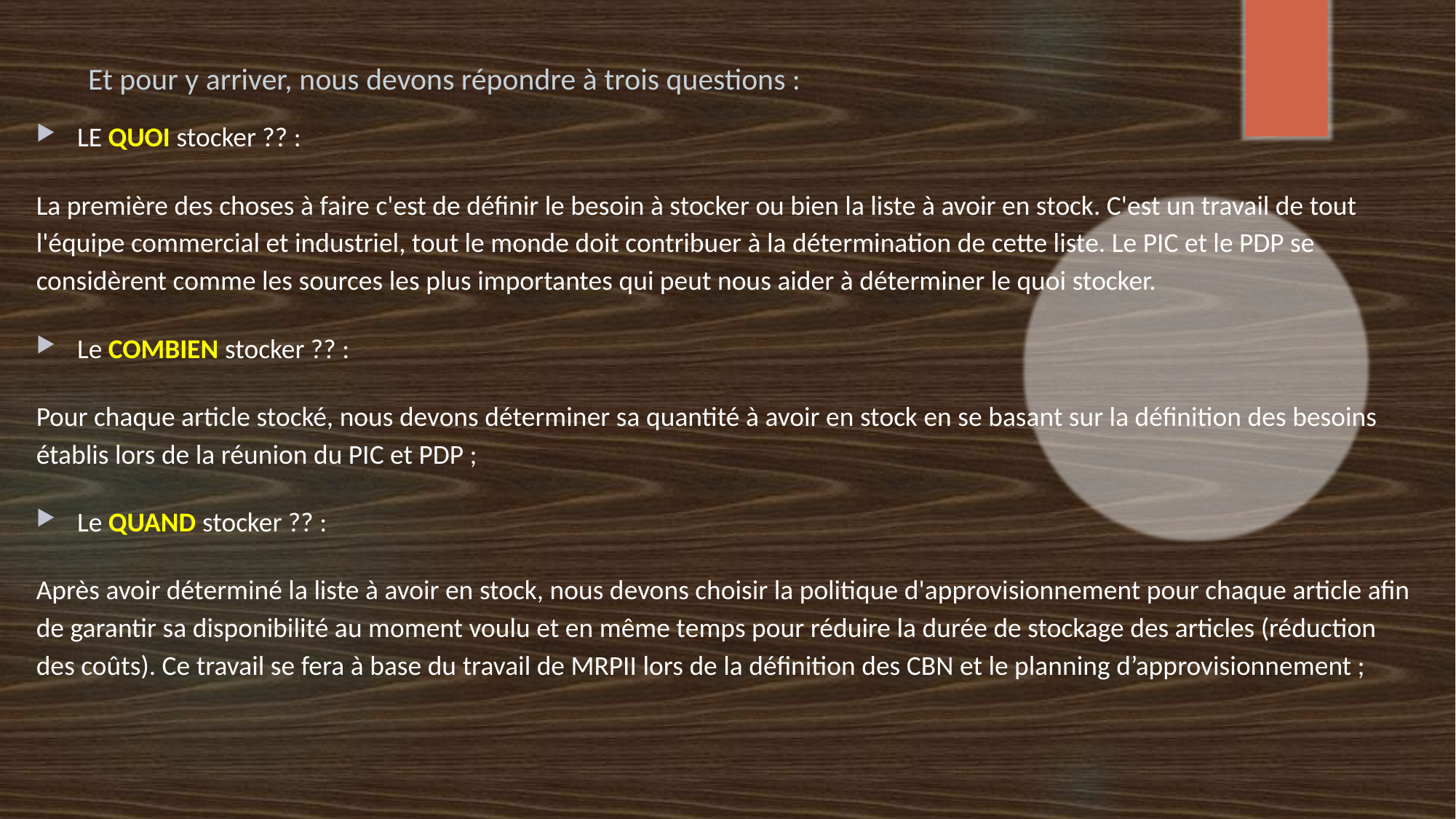

# Et pour y arriver, nous devons répondre à trois questions :
LE QUOI stocker ?? :
La première des choses à faire c'est de définir le besoin à stocker ou bien la liste à avoir en stock. C'est un travail de tout l'équipe commercial et industriel, tout le monde doit contribuer à la détermination de cette liste. Le PIC et le PDP se considèrent comme les sources les plus importantes qui peut nous aider à déterminer le quoi stocker.
Le COMBIEN stocker ?? :
Pour chaque article stocké, nous devons déterminer sa quantité à avoir en stock en se basant sur la définition des besoins établis lors de la réunion du PIC et PDP ;
Le QUAND stocker ?? :
Après avoir déterminé la liste à avoir en stock, nous devons choisir la politique d'approvisionnement pour chaque article afin de garantir sa disponibilité au moment voulu et en même temps pour réduire la durée de stockage des articles (réduction des coûts). Ce travail se fera à base du travail de MRPII lors de la définition des CBN et le planning d’approvisionnement ;